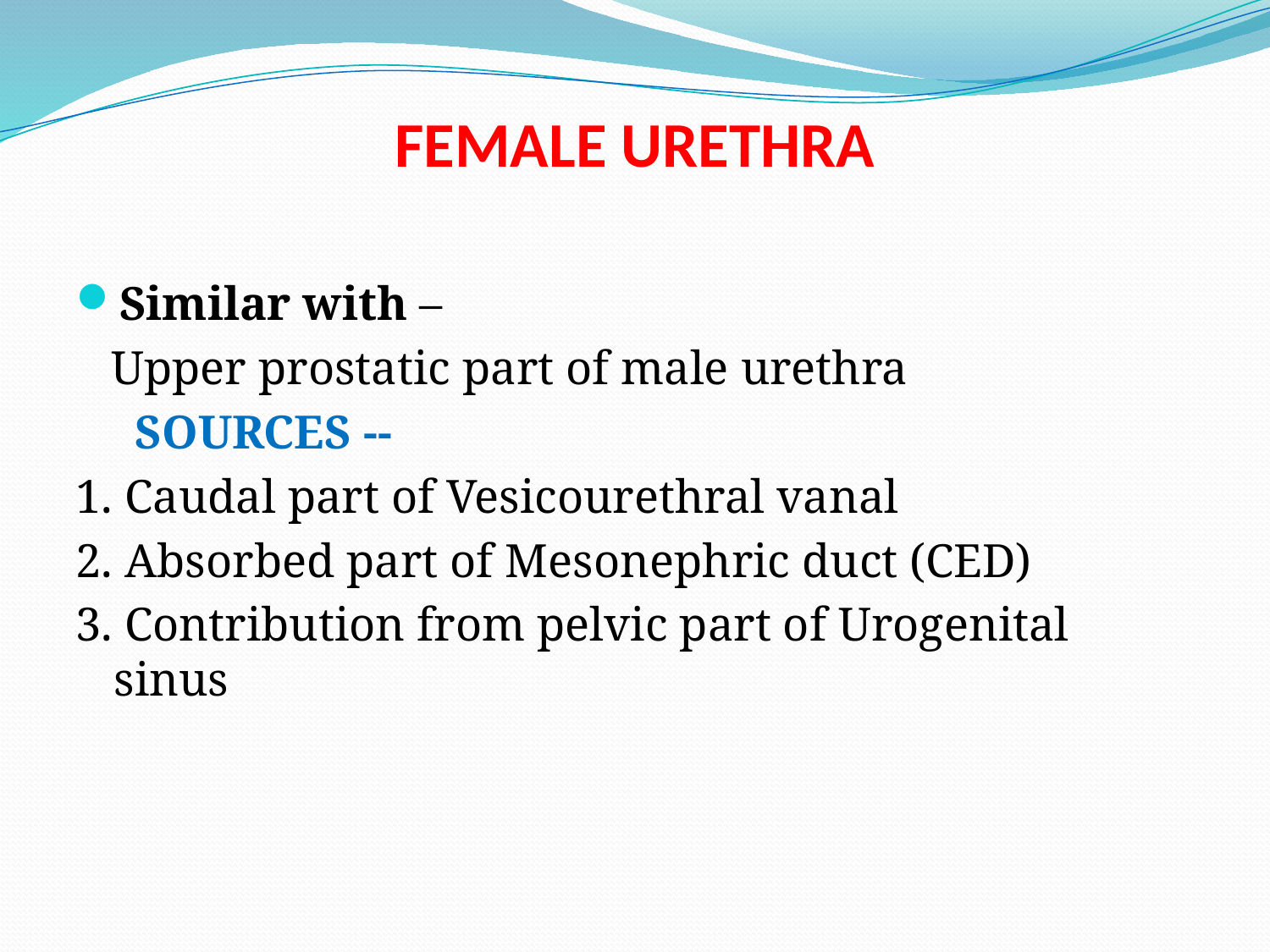

# FEMALE URETHRA
Similar with –
   Upper prostatic part of male urethra
     SOURCES --
1. Caudal part of Vesicourethral vanal
2. Absorbed part of Mesonephric duct (CED)
3. Contribution from pelvic part of Urogenital sinus